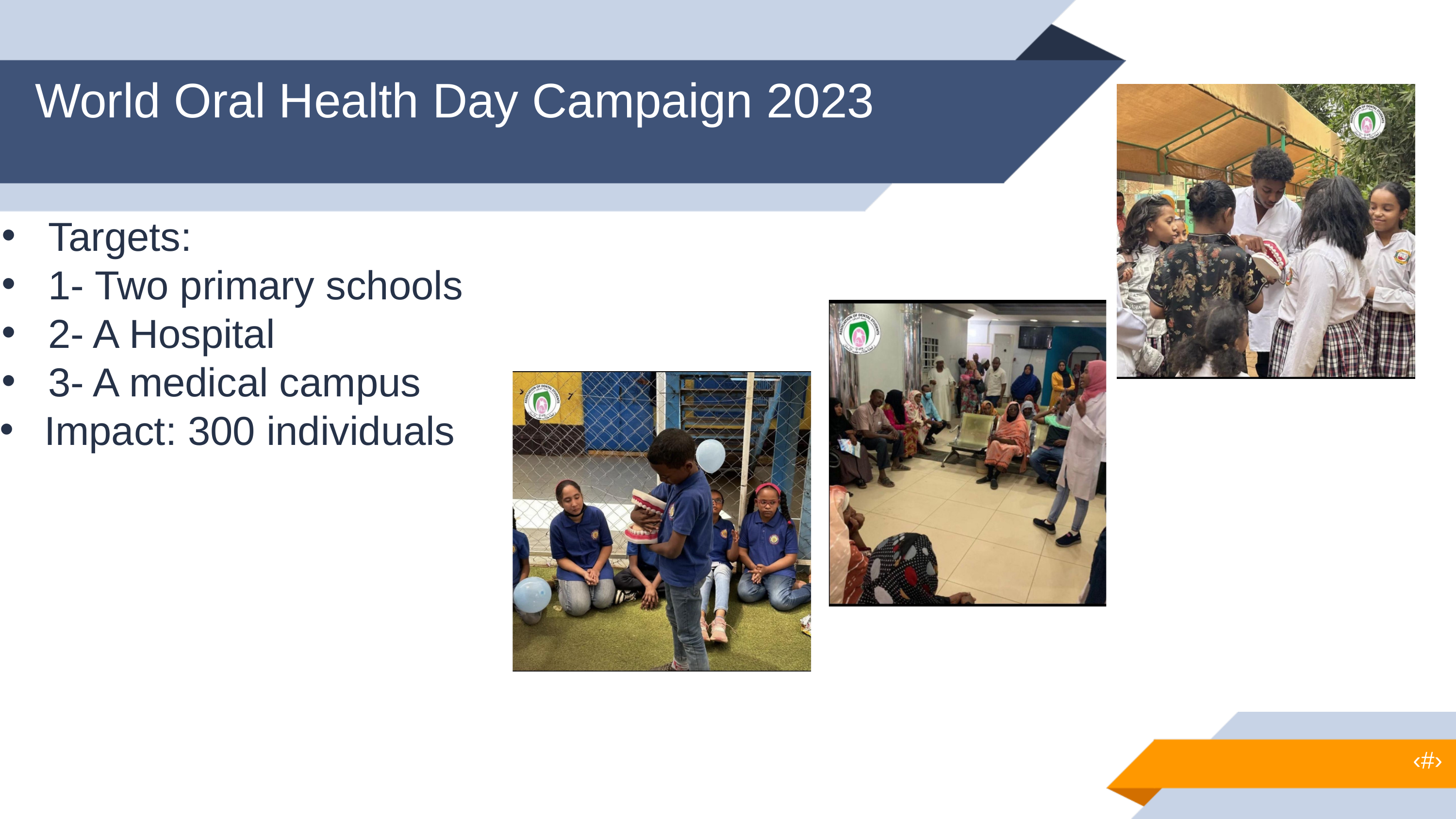

World Oral Health Day Campaign 2023

Targets:
1- Two primary schools
2- A Hospital
3- A medical campus
Impact: 300 individuals

‹#›